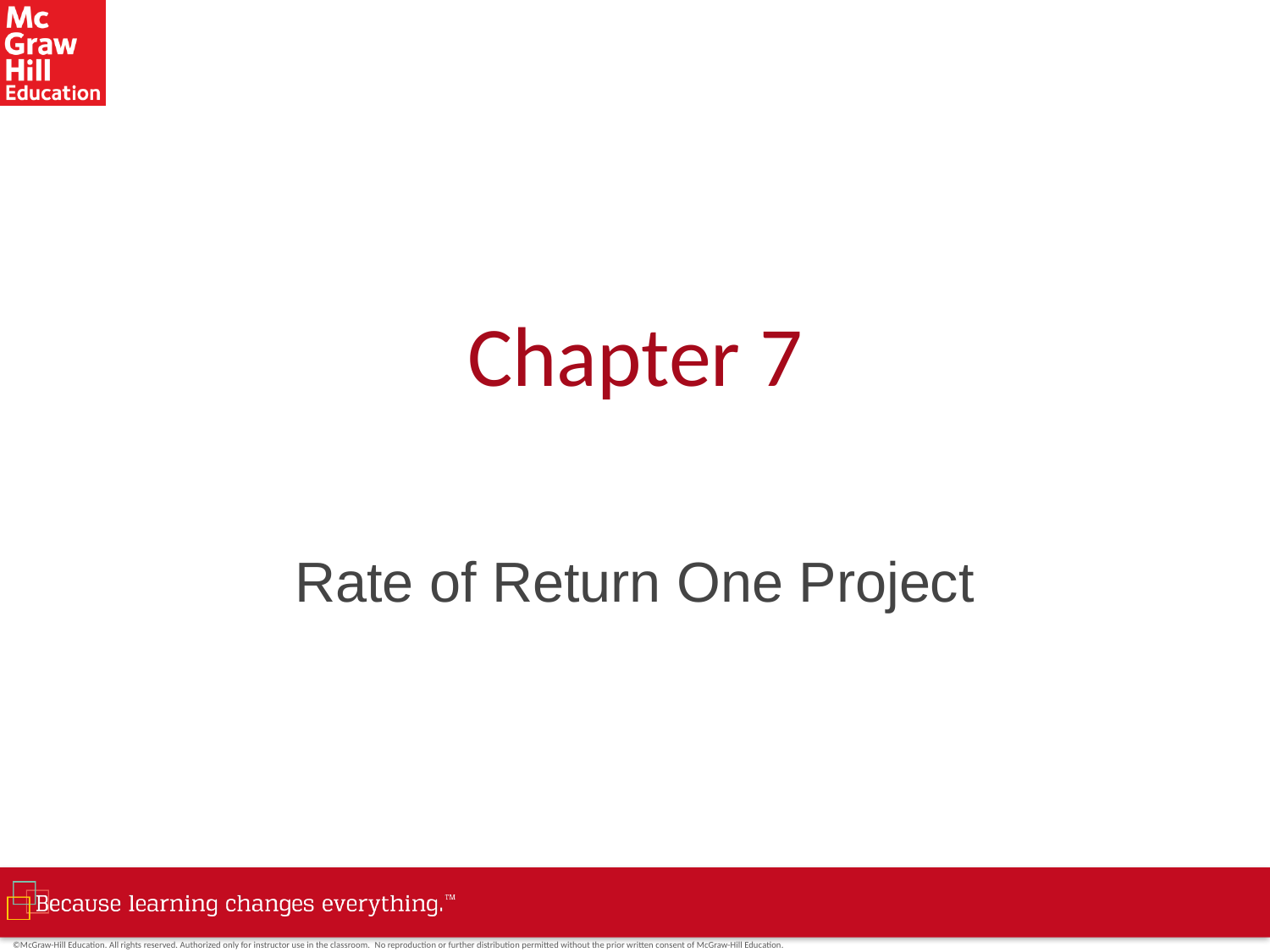

# Chapter 7
Rate of Return One Project